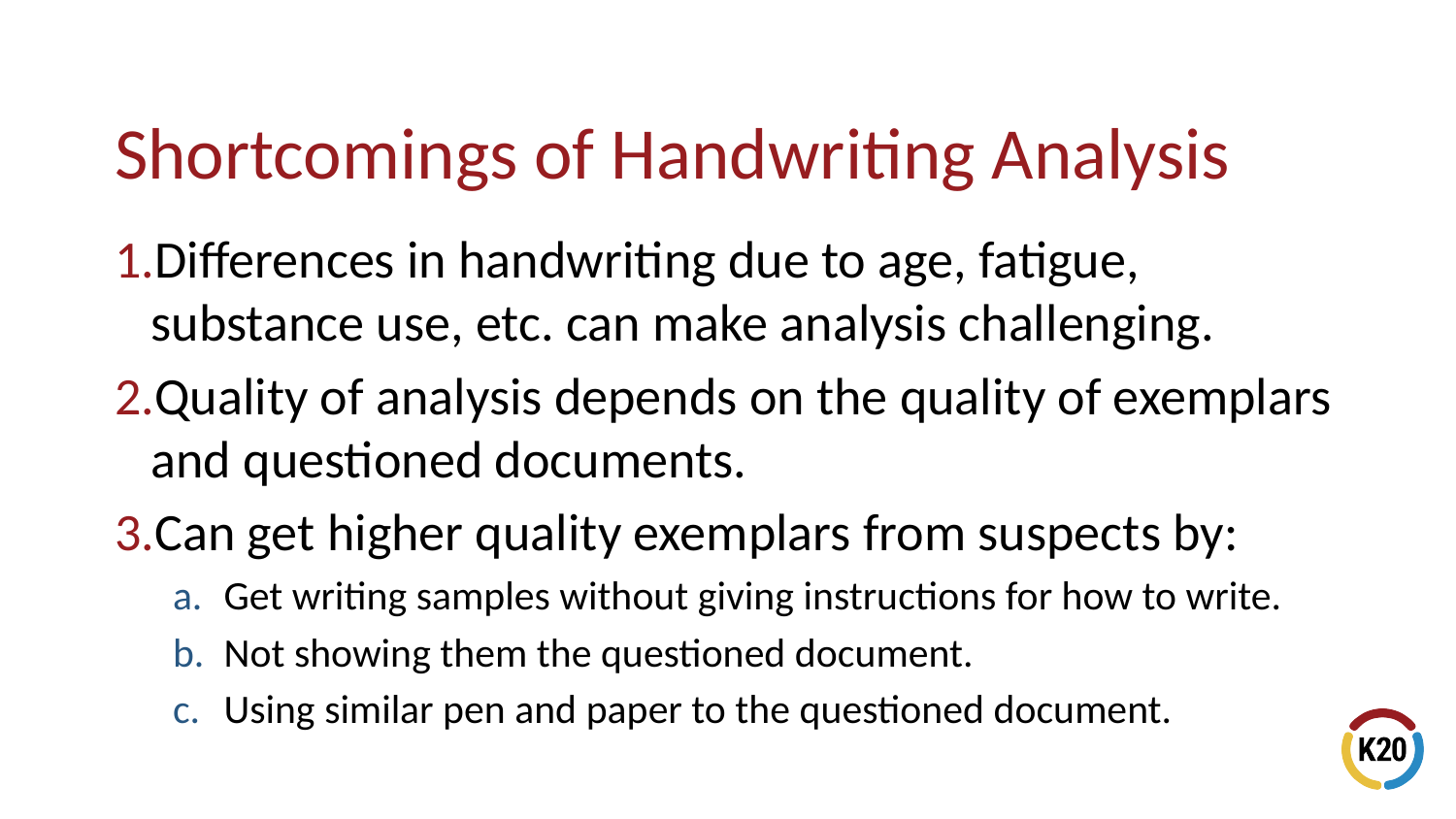

Differences in handwriting due to age, fatigue, substance use, etc. can make analysis challenging.
Quality of analysis depends on the quality of exemplars and questioned documents.
Can get higher quality exemplars from suspects by:
Get writing samples without giving instructions for how to write.
Not showing them the questioned document.
Using similar pen and paper to the questioned document.
# Shortcomings of Handwriting Analysis